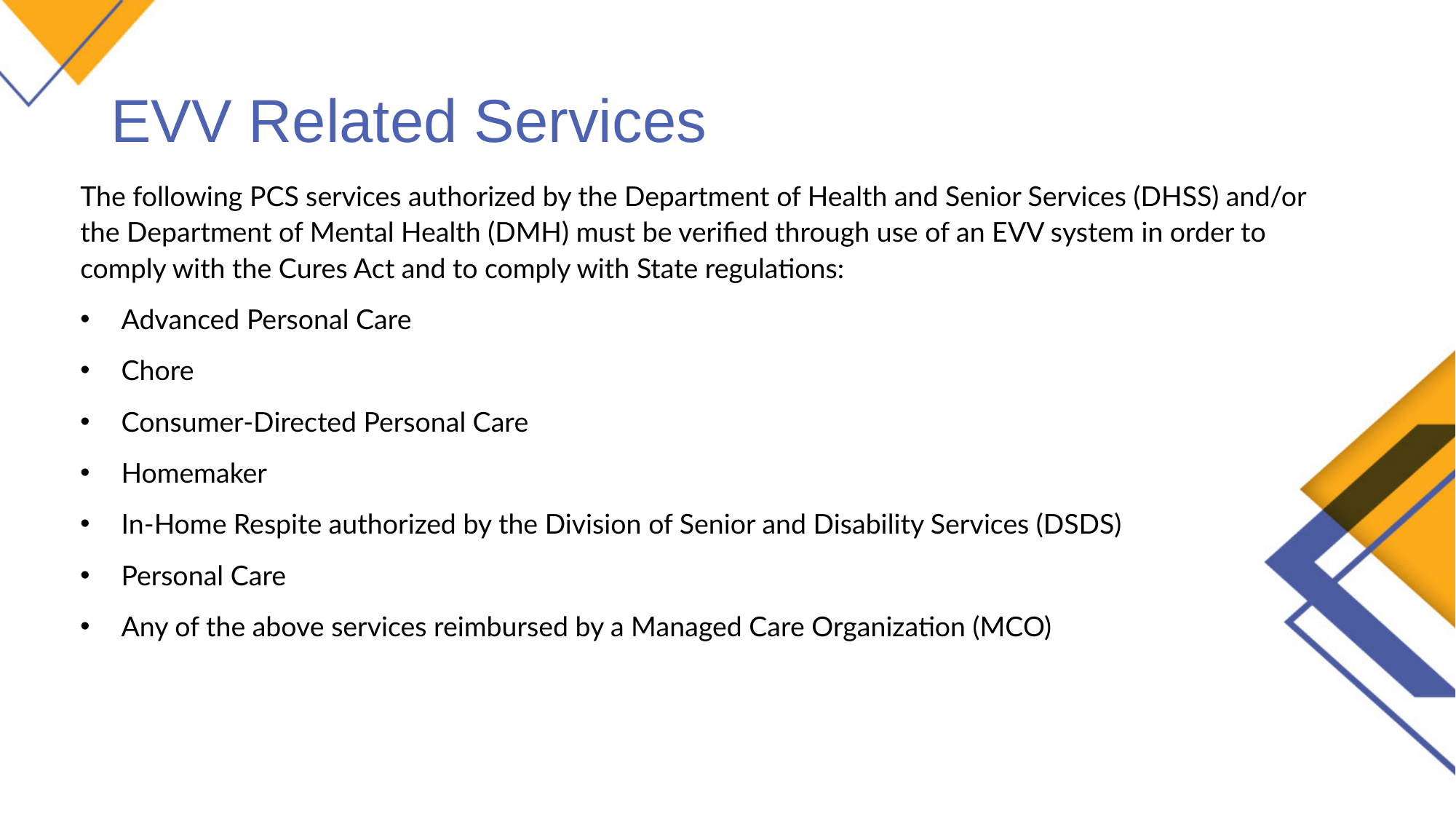

# EVV Related Services
The following PCS services authorized by the Department of Health and Senior Services (DHSS) and/or the Department of Mental Health (DMH) must be verified through use of an EVV system in order to comply with the Cures Act and to comply with State regulations:
Advanced Personal Care
Chore
Consumer-Directed Personal Care
Homemaker
In-Home Respite authorized by the Division of Senior and Disability Services (DSDS)
Personal Care
Any of the above services reimbursed by a Managed Care Organization (MCO)